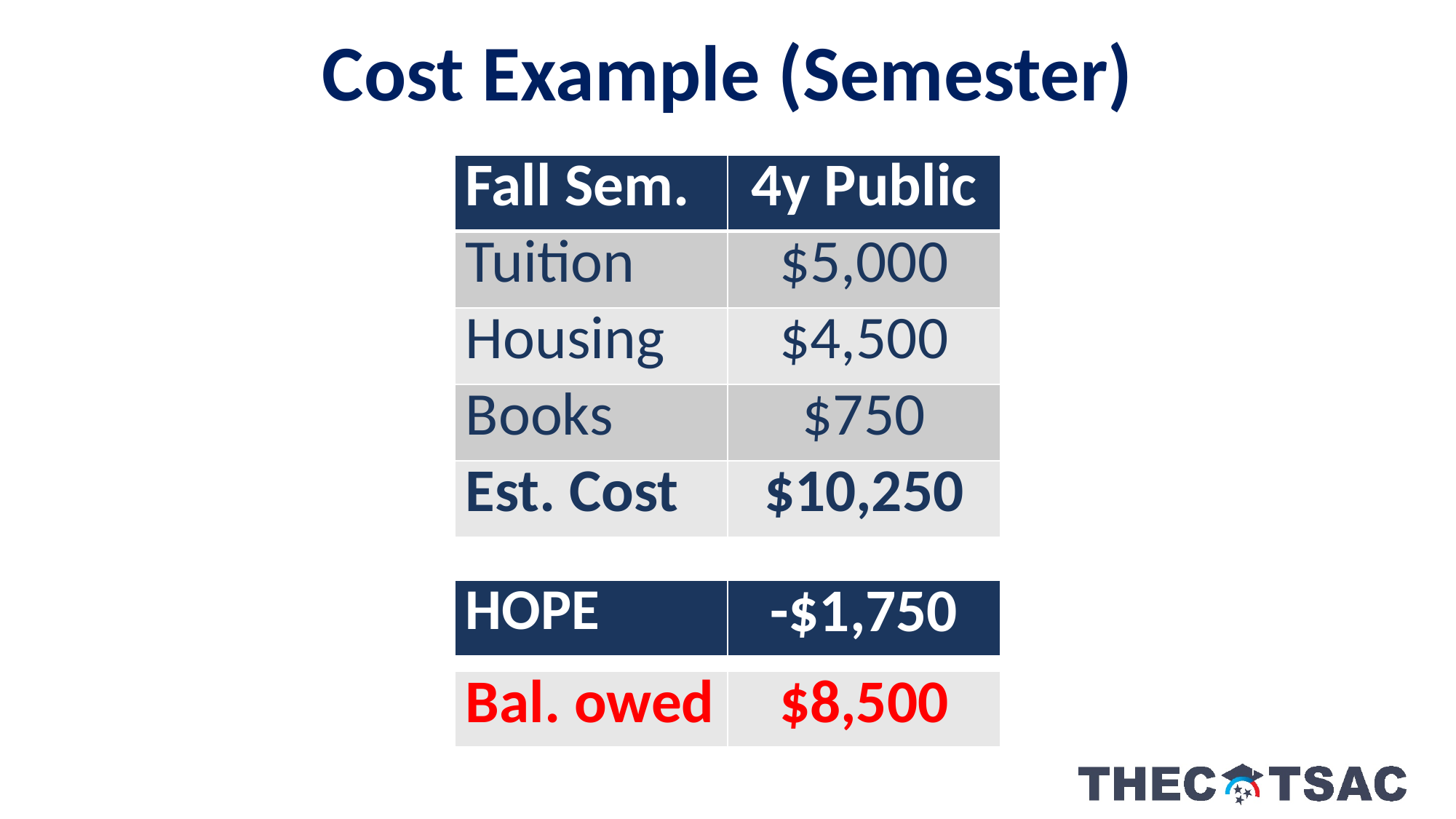

Cost Example (Semester)
| Fall Sem. | 4y Public |
| --- | --- |
| Tuition | $5,000 |
| Housing | $4,500 |
| Books | $750 |
| Est. Cost | $10,250 |
| HOPE | -$1,750 |
| --- | --- |
| Bal. owed | $8,500 |
| --- | --- |